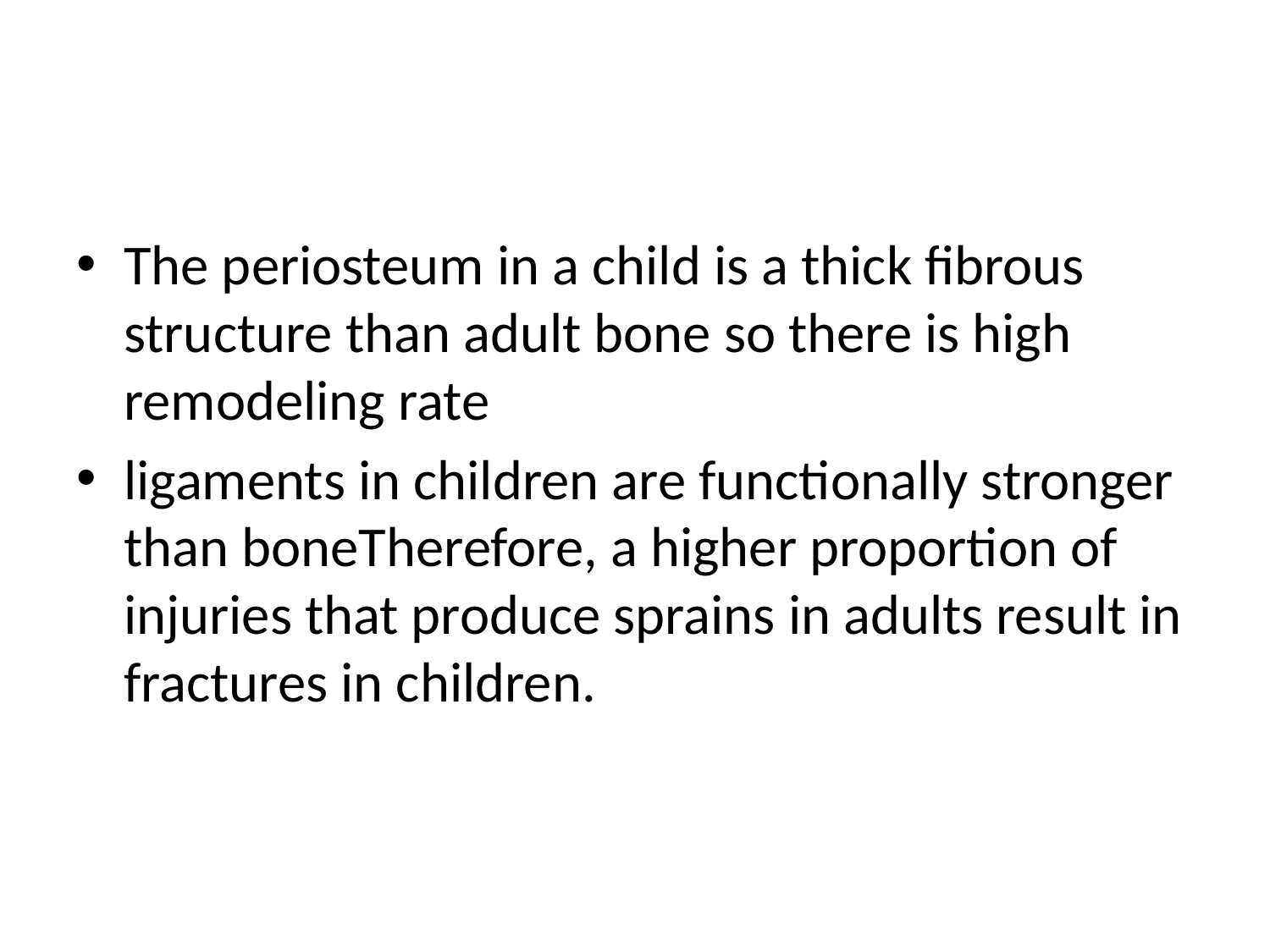

#
The periosteum in a child is a thick fibrous structure than adult bone so there is high remodeling rate
ligaments in children are functionally stronger than boneTherefore, a higher proportion of injuries that produce sprains in adults result in fractures in children.